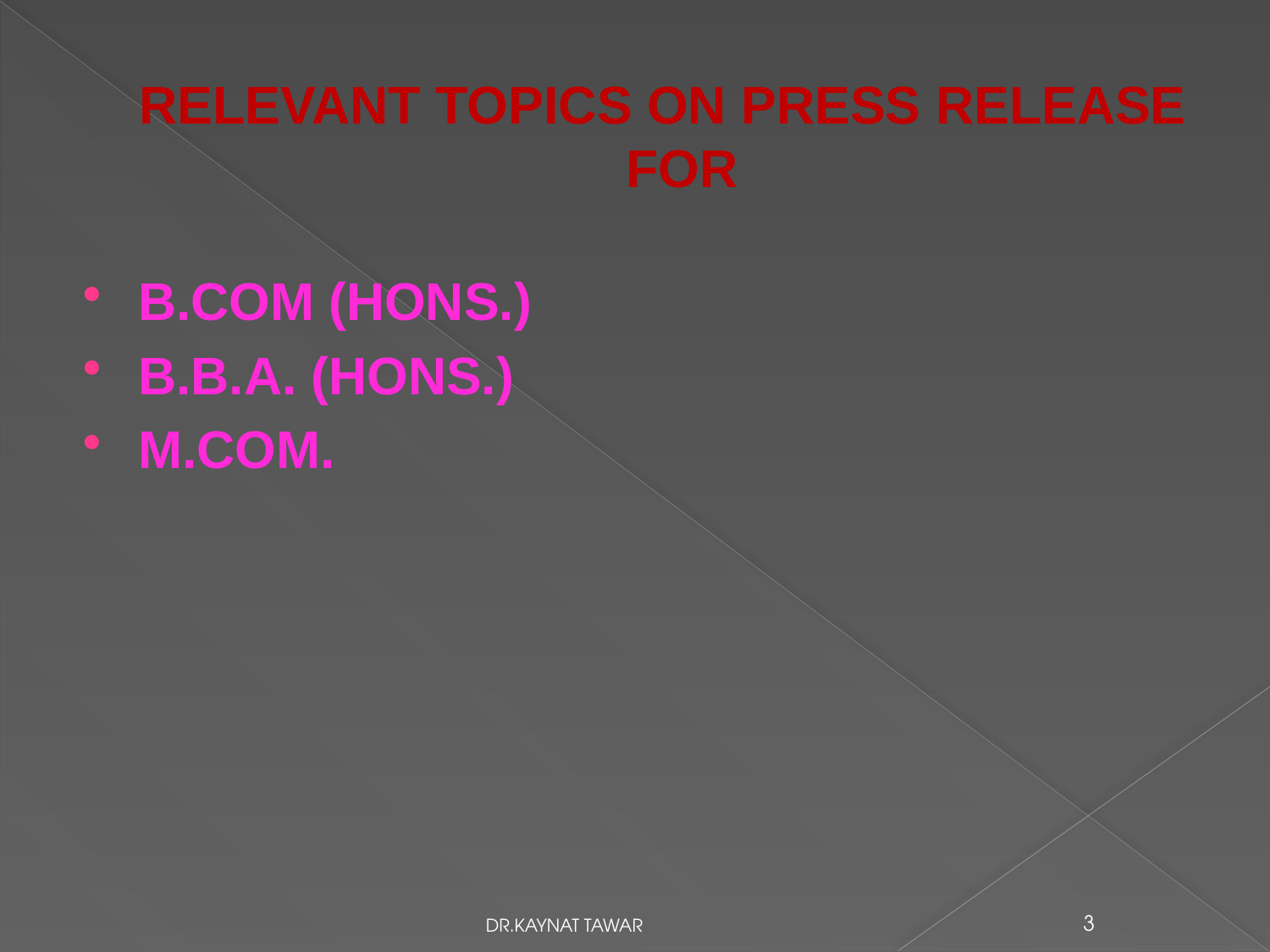

# RELEVANT TOPICS ON PRESS RELEASE FOR
B.COM (HONS.)
B.B.A. (HONS.)
M.COM.

DR.KAYNAT TAWAR
3